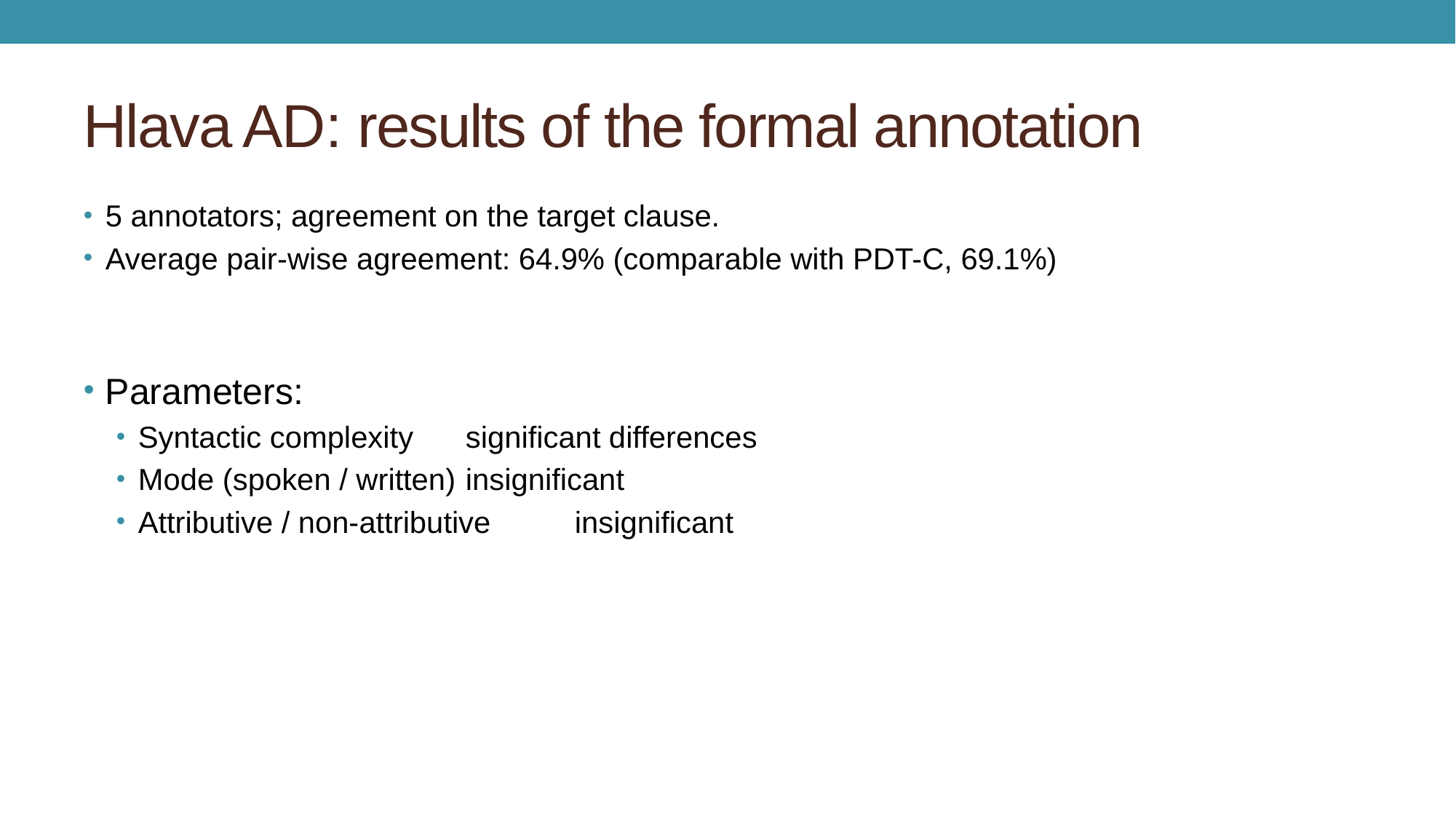

# Hlava AD: results of the formal annotation
5 annotators; agreement on the target clause.
Average pair-wise agreement: 64.9% (comparable with PDT-C, 69.1%)

Parameters:
Syntactic complexity	significant differences
Mode (spoken / written)	insignificant
Attributive / non-attributive	insignificant